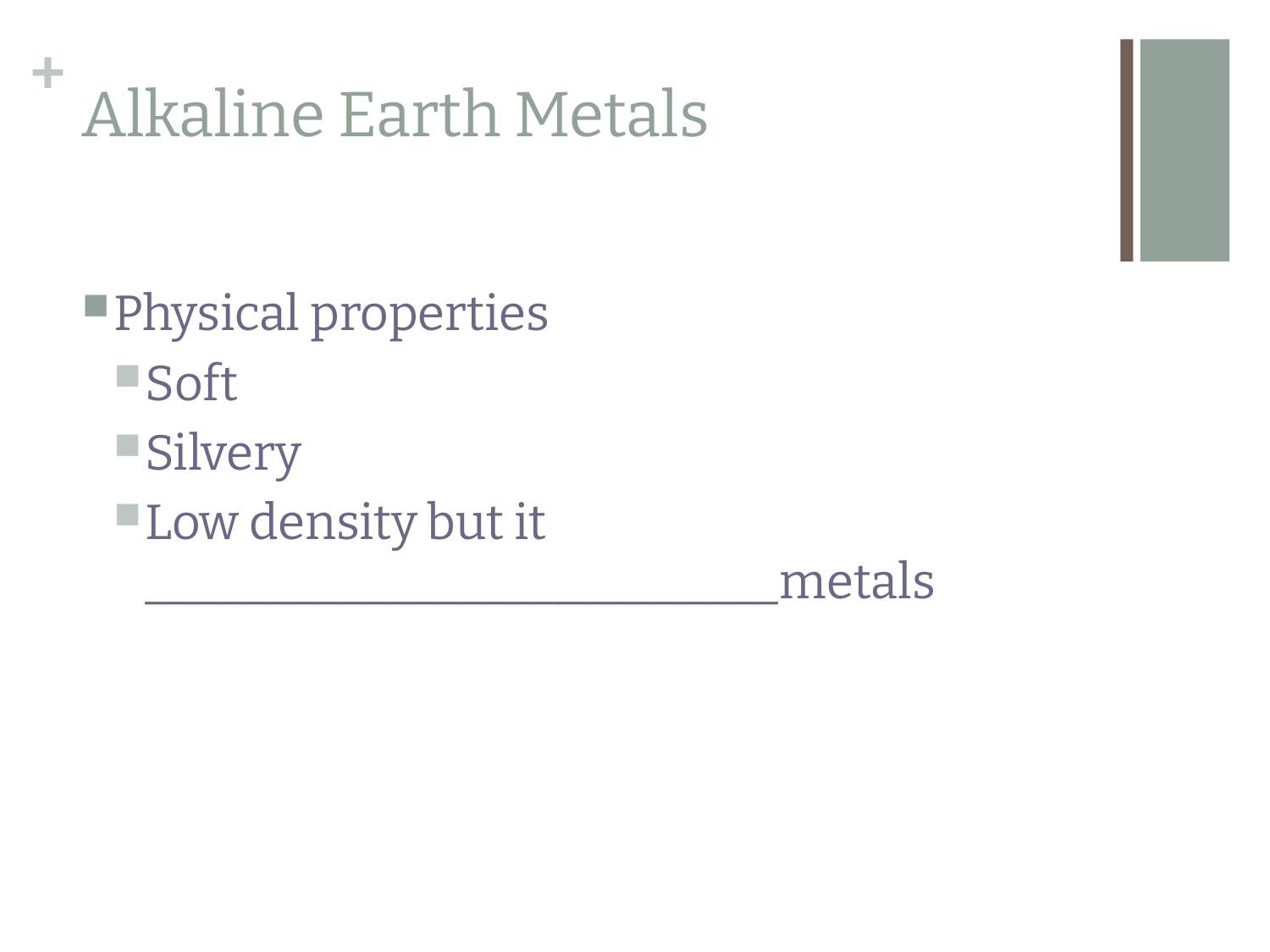

# Alkaline Earth Metals
Physical properties
Soft
Silvery
Low density but it __________________________metals